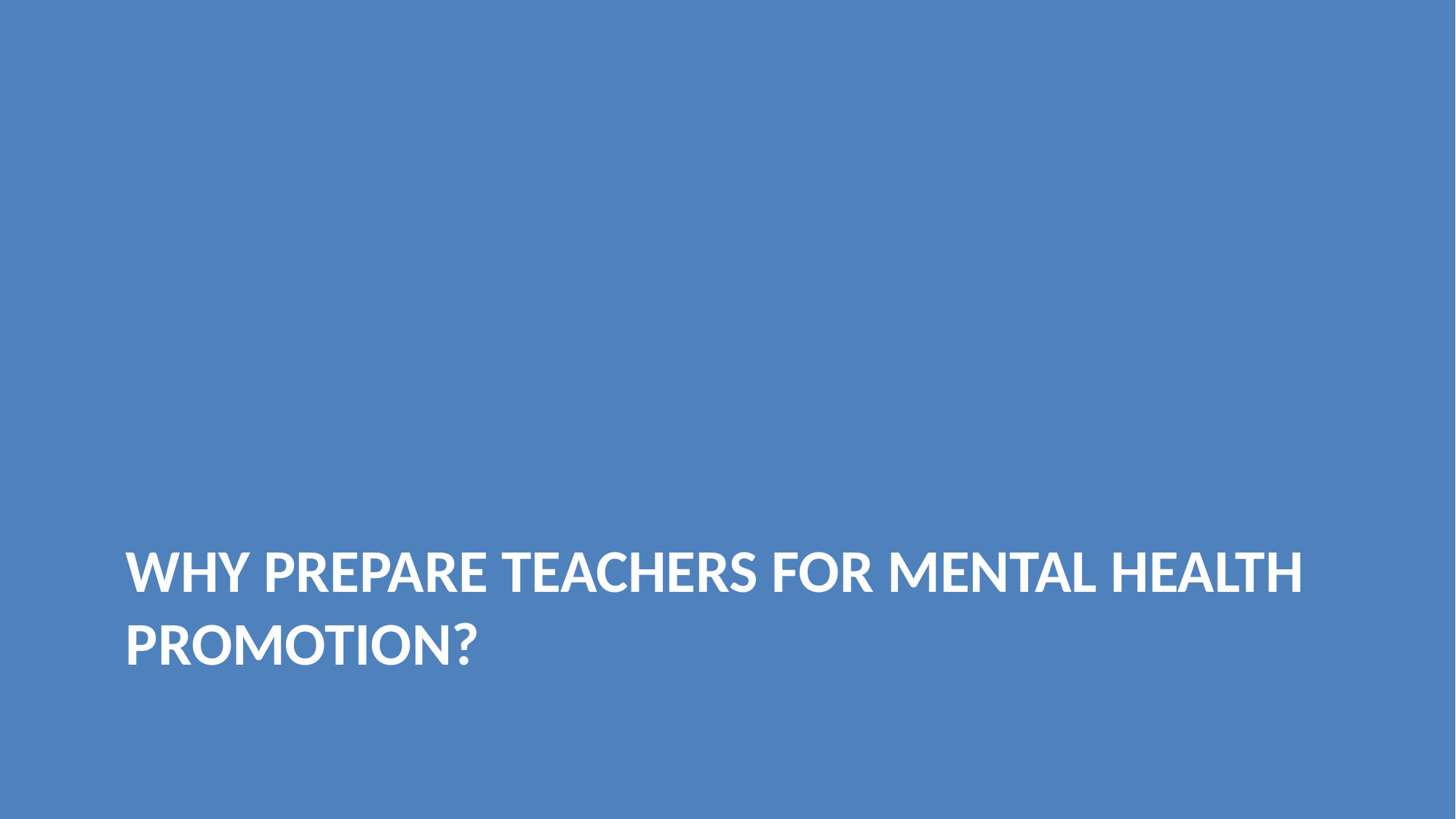

# Why Prepare Teachers for mental health promotion?